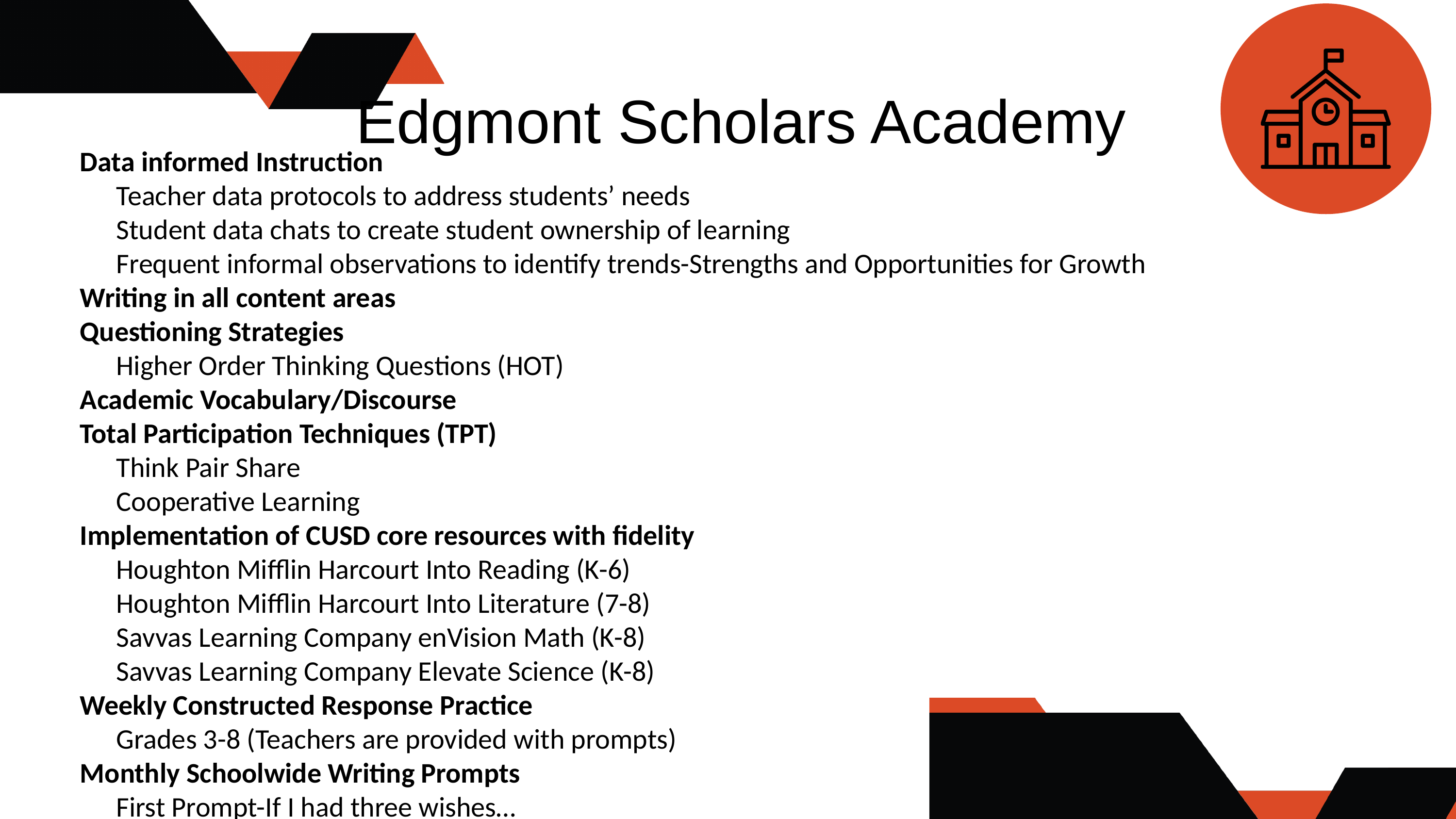

Edgmont Scholars Academy
Data informed Instruction
Teacher data protocols to address students’ needs
Student data chats to create student ownership of learning
Frequent informal observations to identify trends-Strengths and Opportunities for Growth
Writing in all content areas
Questioning Strategies
Higher Order Thinking Questions (HOT)
Academic Vocabulary/Discourse
Total Participation Techniques (TPT)
Think Pair Share
Cooperative Learning
Implementation of CUSD core resources with fidelity
Houghton Mifflin Harcourt Into Reading (K-6)
Houghton Mifflin Harcourt Into Literature (7-8)
Savvas Learning Company enVision Math (K-8)
Savvas Learning Company Elevate Science (K-8)
Weekly Constructed Response Practice
Grades 3-8 (Teachers are provided with prompts)
Monthly Schoolwide Writing Prompts
First Prompt-If I had three wishes…